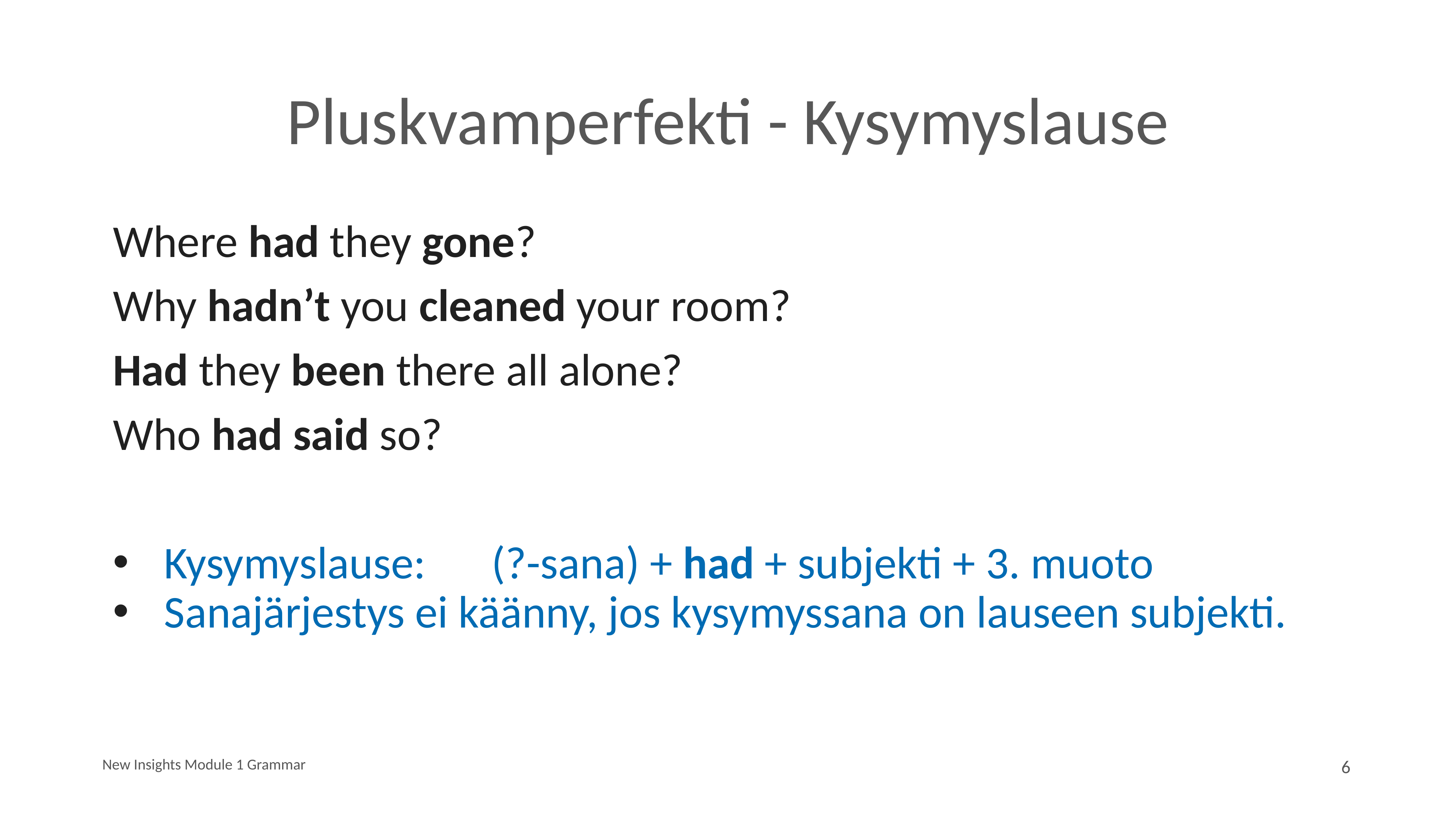

# Pluskvamperfekti - Kysymyslause
Where had they gone?
Why hadn’t you cleaned your room?
Had they been there all alone?
Who had said so?

Kysymyslause: 		(?-sana) + had + subjekti + 3. muoto
Sanajärjestys ei käänny, jos kysymyssana on lauseen subjekti.

New Insights Module 1 Grammar
6